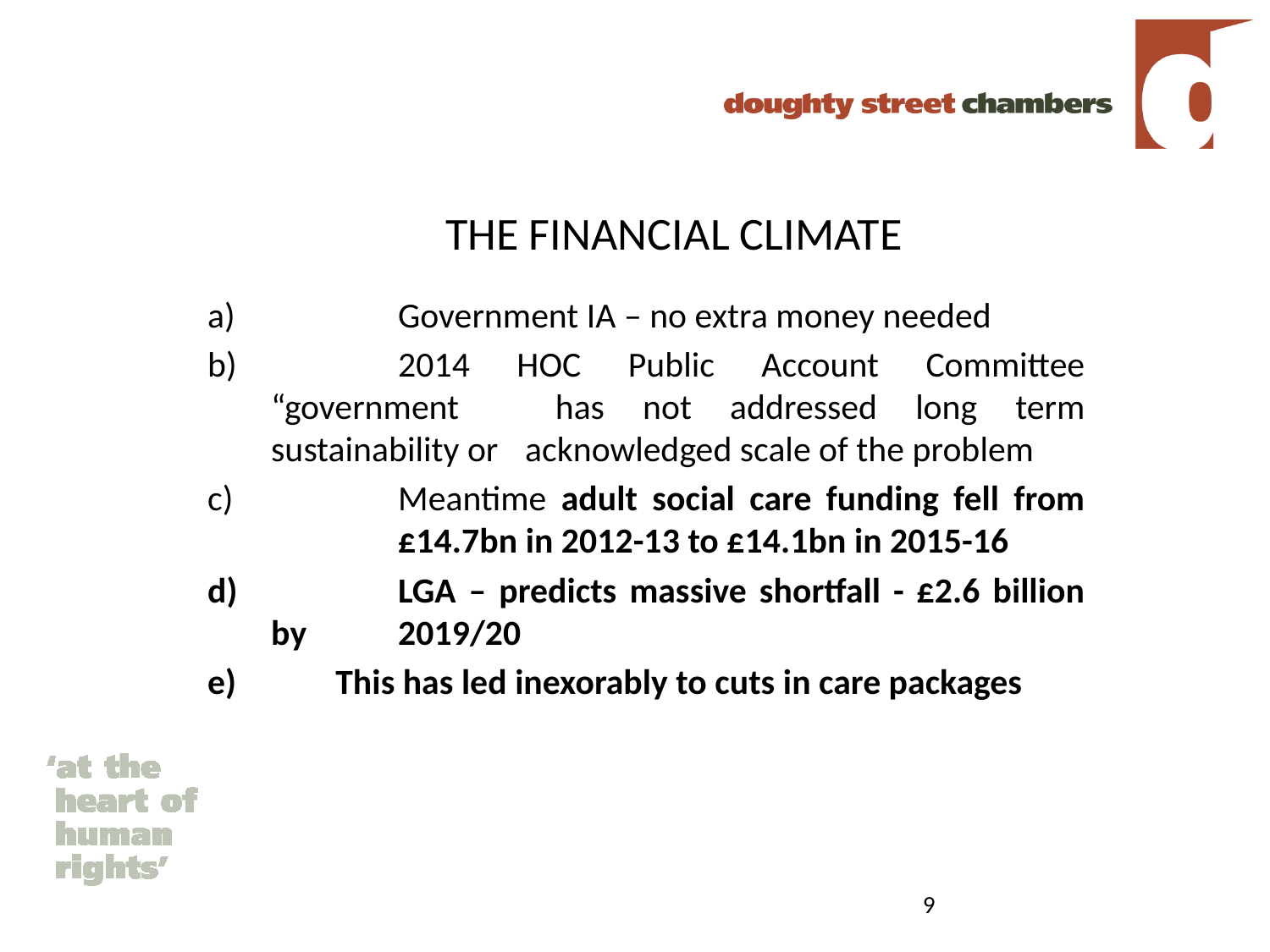

# THE FINANCIAL CLIMATE
	Government IA – no extra money needed
	2014 HOC Public Account Committee “government 	has not addressed long term sustainability or 	acknowledged scale of the problem
	Meantime adult social care funding fell from 	£14.7bn in 2012-13 to £14.1bn in 2015-16
	LGA – predicts massive shortfall - £2.6 billion by 	2019/20
        This has led inexorably to cuts in care packages
9